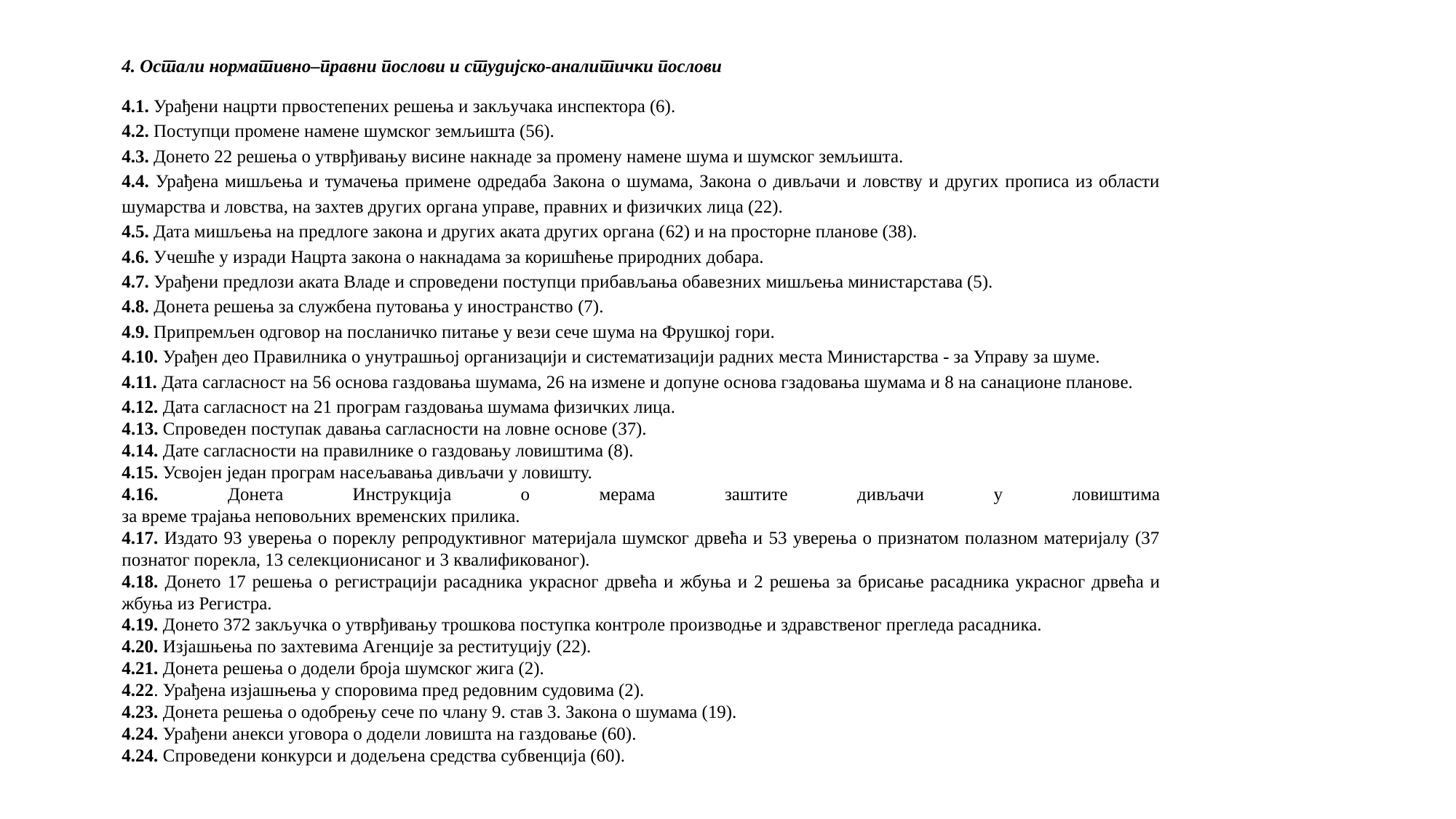

4. Остали нормативно–правни послови и студијско-аналитички послови
4.1. Урађени нацрти првостепених решења и закључака инспектора (6).
4.2. Поступци промене намене шумског земљишта (56).
4.3. Донето 22 решења о утврђивању висине накнаде за промену намене шума и шумског земљишта.
4.4. Урађена мишљења и тумачења примене одредаба Закона о шумама, Закона о дивљачи и ловству и других прописа из области шумарства и ловства, на захтев других органа управе, правних и физичких лица (22).
4.5. Дата мишљења на предлоге закона и других аката других органа (62) и на просторне планове (38).
4.6. Учешће у изради Нацрта закона о накнадама за коришћење природних добара.
4.7. Урађени предлози аката Владе и спроведени поступци прибављања обавезних мишљења министарстава (5).
4.8. Донета решења за службена путовања у иностранство (7).
4.9. Припремљен одговор на посланичко питање у вези сече шума на Фрушкој гори.
4.10. Урађен део Правилника о унутрашњој организацији и систематизацији радних места Министарства - за Управу за шуме.
4.11. Дата сагласност на 56 основа газдовања шумама, 26 на измене и допуне основа гзадовања шумама и 8 на санационе планове.
4.12. Дата сагласност на 21 програм газдовања шумама физичких лица.
4.13. Спроведен поступак давања сагласности на ловне основе (37).
4.14. Дате сагласности на правилнике о газдовању ловиштима (8).
4.15. Усвојен један програм насељавања дивљачи у ловишту.
4.16. Донета Инструкција о мерама заштите дивљачи у ловиштима
за време трајања неповољних временских прилика.
4.17. Издато 93 уверења о пореклу репродуктивног материјала шумског дрвећа и 53 уверења о признатом полазном материјалу (37 познатог порекла, 13 селекционисаног и 3 квалификованог).
4.18. Донето 17 решења о регистрацији расадника украсног дрвећа и жбуња и 2 решења за брисање расадника украсног дрвећа и жбуња из Регистра.
4.19. Донето 372 закључка о утврђивању трошкова поступка контроле производње и здравственог прегледа расадника.
4.20. Изјашњења по захтевима Агенције за реституцију (22).
4.21. Донета решења о додели броја шумског жига (2).
4.22. Урађена изјашњења у споровима пред редовним судовима (2).
4.23. Донета решења о одобрењу сече по члану 9. став 3. Закона о шумама (19).
4.24. Урађени анекси уговора о додели ловишта на газдовање (60).
4.24. Спроведени конкурси и додељена средства субвенција (60).